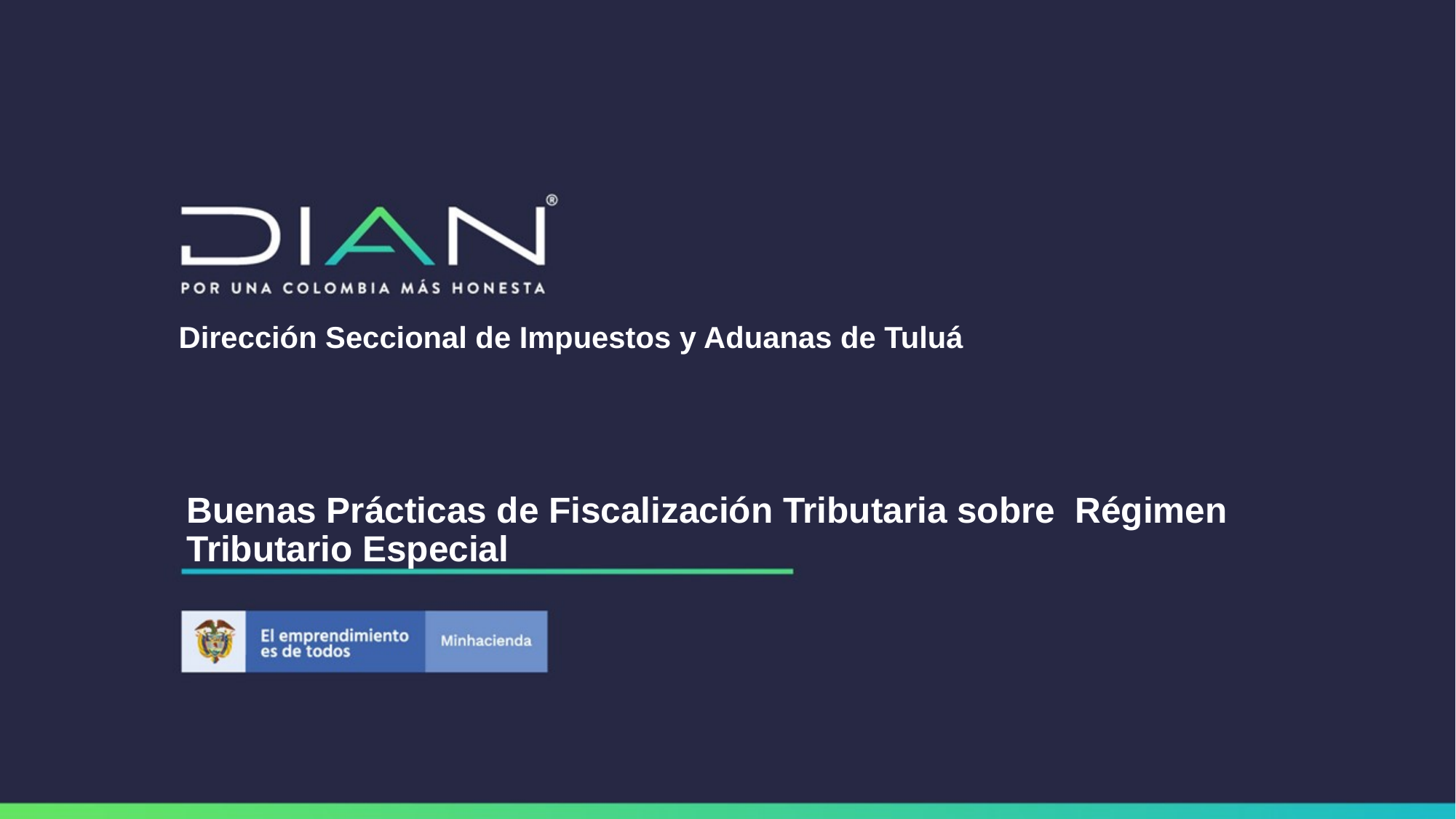

Dirección Seccional de Impuestos y Aduanas de Tuluá
# Buenas Prácticas de Fiscalización Tributaria sobre  Régimen Tributario Especial